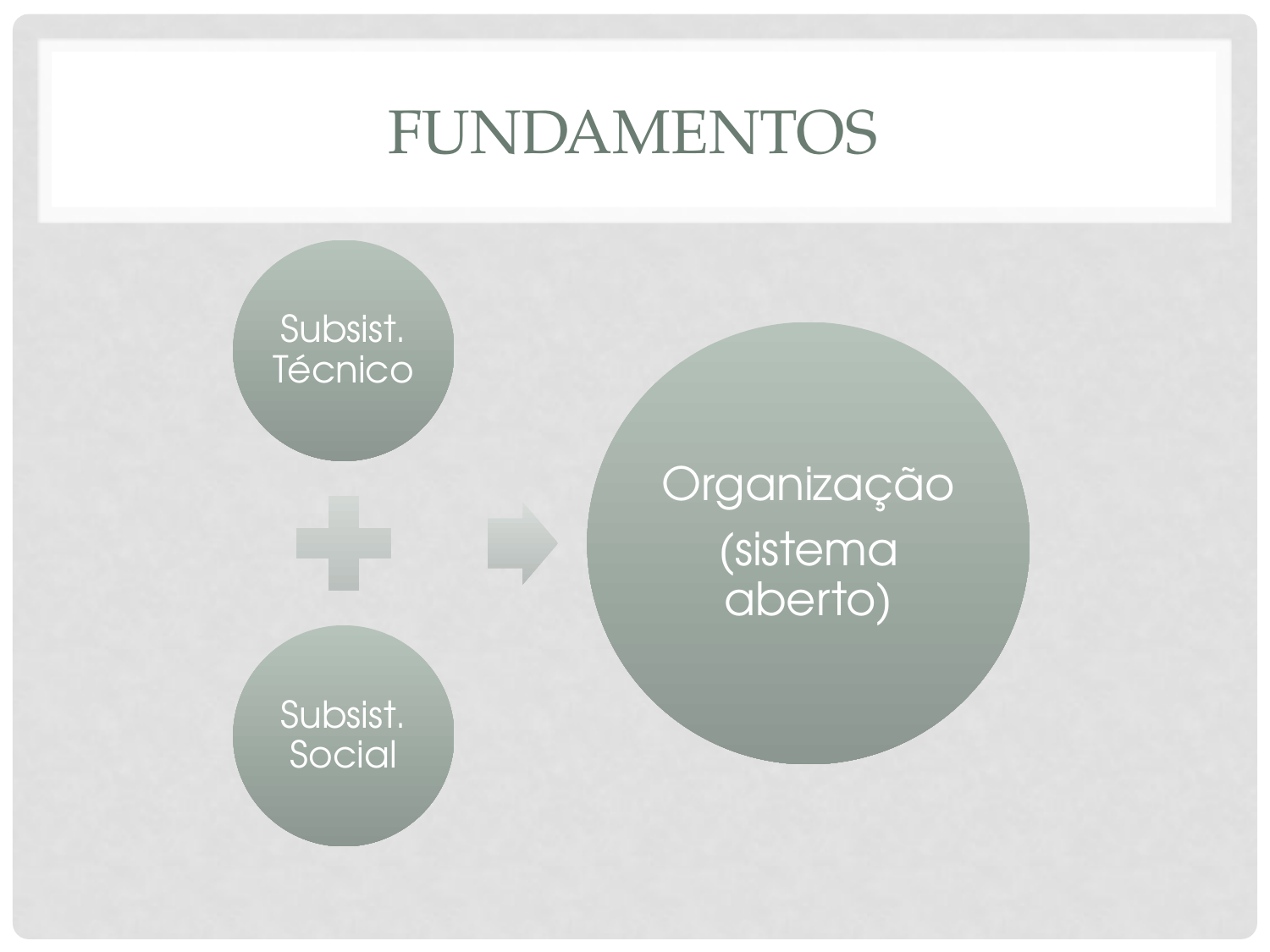

# fundamentos
Subsist. Técnico

Subsist. Social

Organização
(sistema aberto)